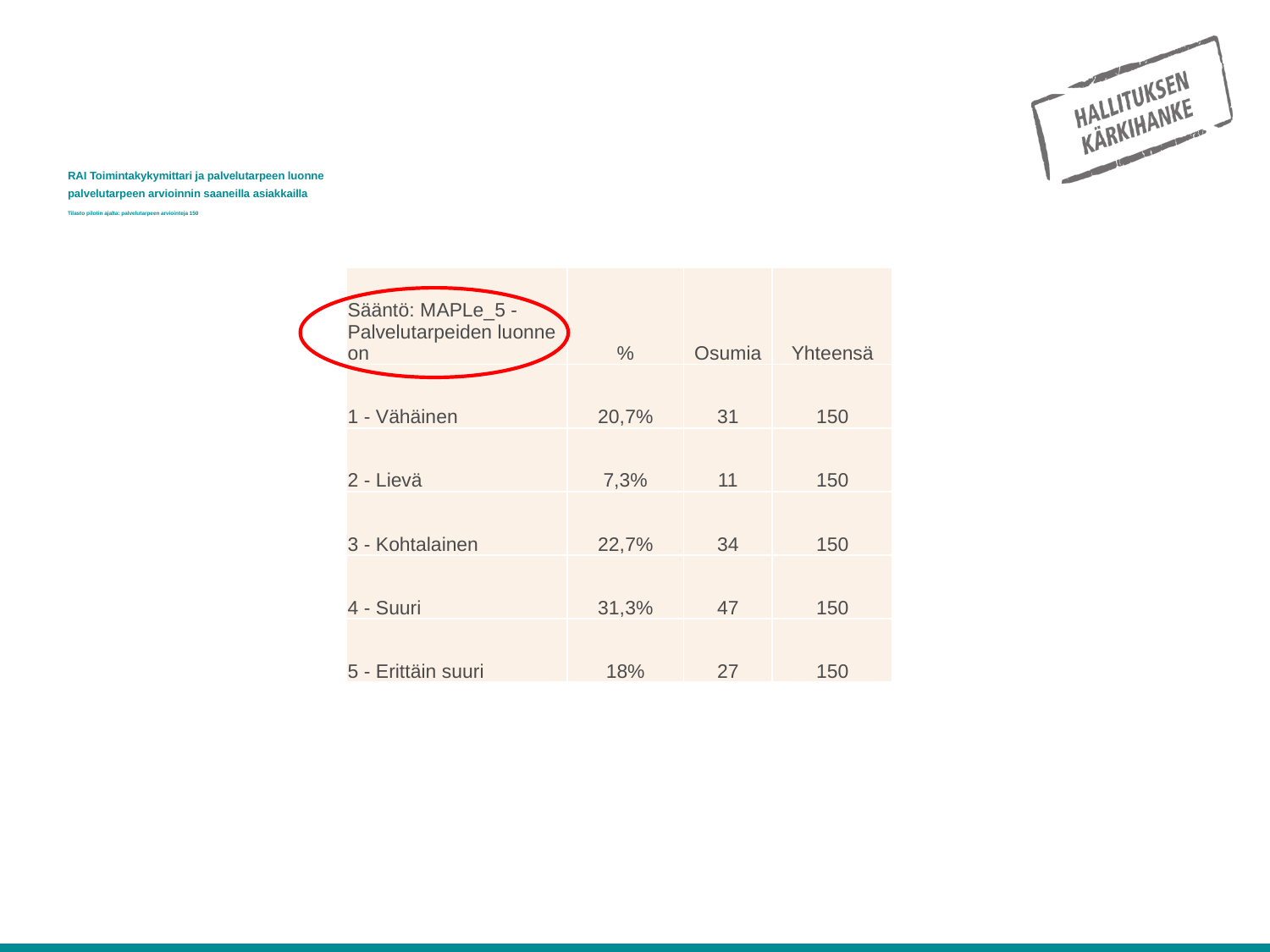

# RAI Toimintakykymittari ja palvelutarpeen luonne palvelutarpeen arvioinnin saaneilla asiakkailla Tilasto pilotin ajalta: palvelutarpeen arviointeja 150
| Sääntö: MAPLe\_5 - Palvelutarpeiden luonne on | % | Osumia | Yhteensä |
| --- | --- | --- | --- |
| 1 - Vähäinen | 20,7% | 31 | 150 |
| 2 - Lievä | 7,3% | 11 | 150 |
| 3 - Kohtalainen | 22,7% | 34 | 150 |
| 4 - Suuri | 31,3% | 47 | 150 |
| 5 - Erittäin suuri | 18% | 27 | 150 |